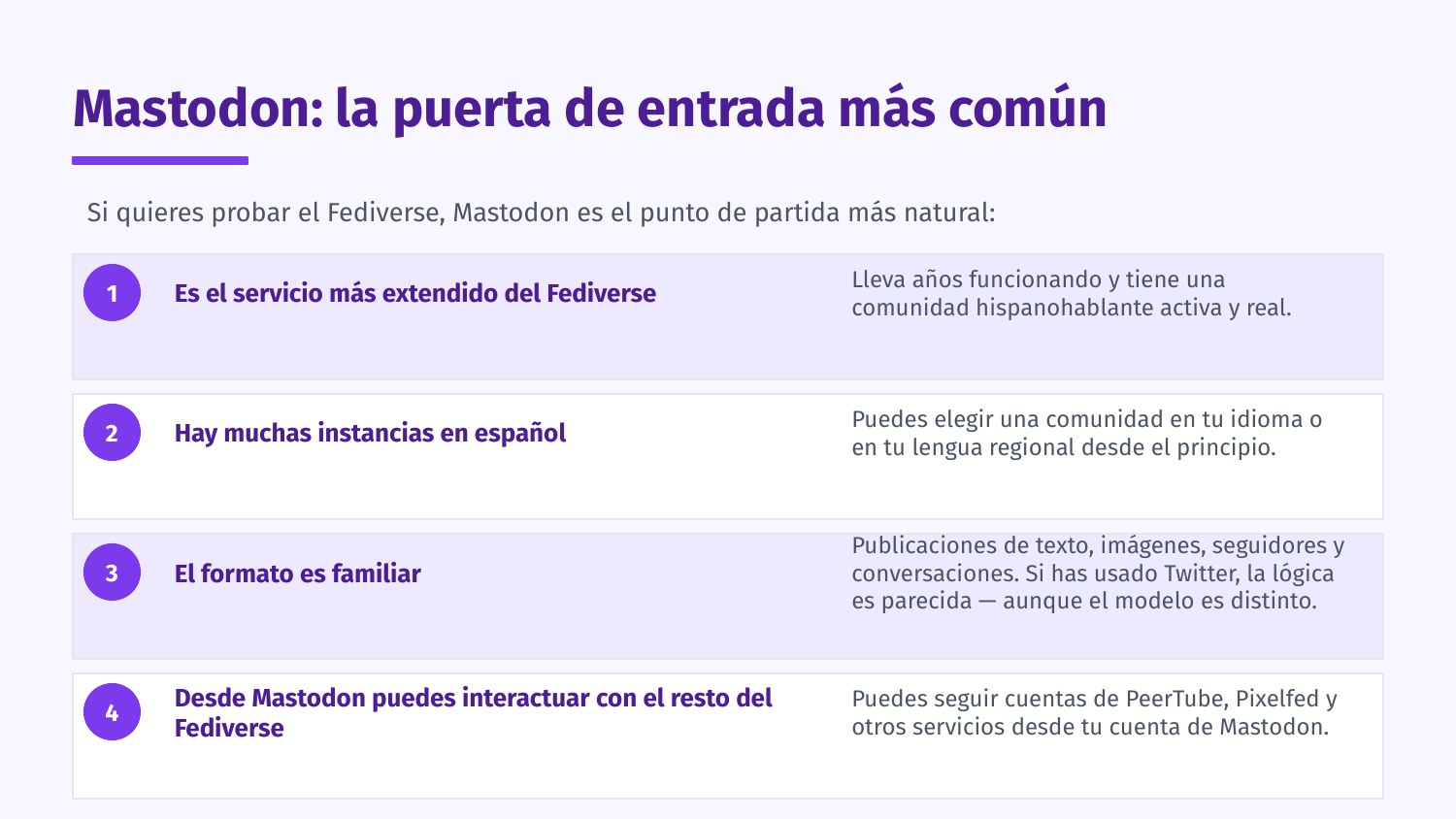

Mastodon: la puerta de entrada más común

Si quieres probar el Fediverse, Mastodon es el punto de partida más natural:

1
Es el servicio más extendido del Fediverse
Lleva años funcionando y tiene una comunidad hispanohablante activa y real.

2
Hay muchas instancias en español
Puedes elegir una comunidad en tu idioma o en tu lengua regional desde el principio.

3
El formato es familiar
Publicaciones de texto, imágenes, seguidores y conversaciones. Si has usado Twitter, la lógica es parecida — aunque el modelo es distinto.

4
Desde Mastodon puedes interactuar con el resto del Fediverse
Puedes seguir cuentas de PeerTube, Pixelfed y otros servicios desde tu cuenta de Mastodon.